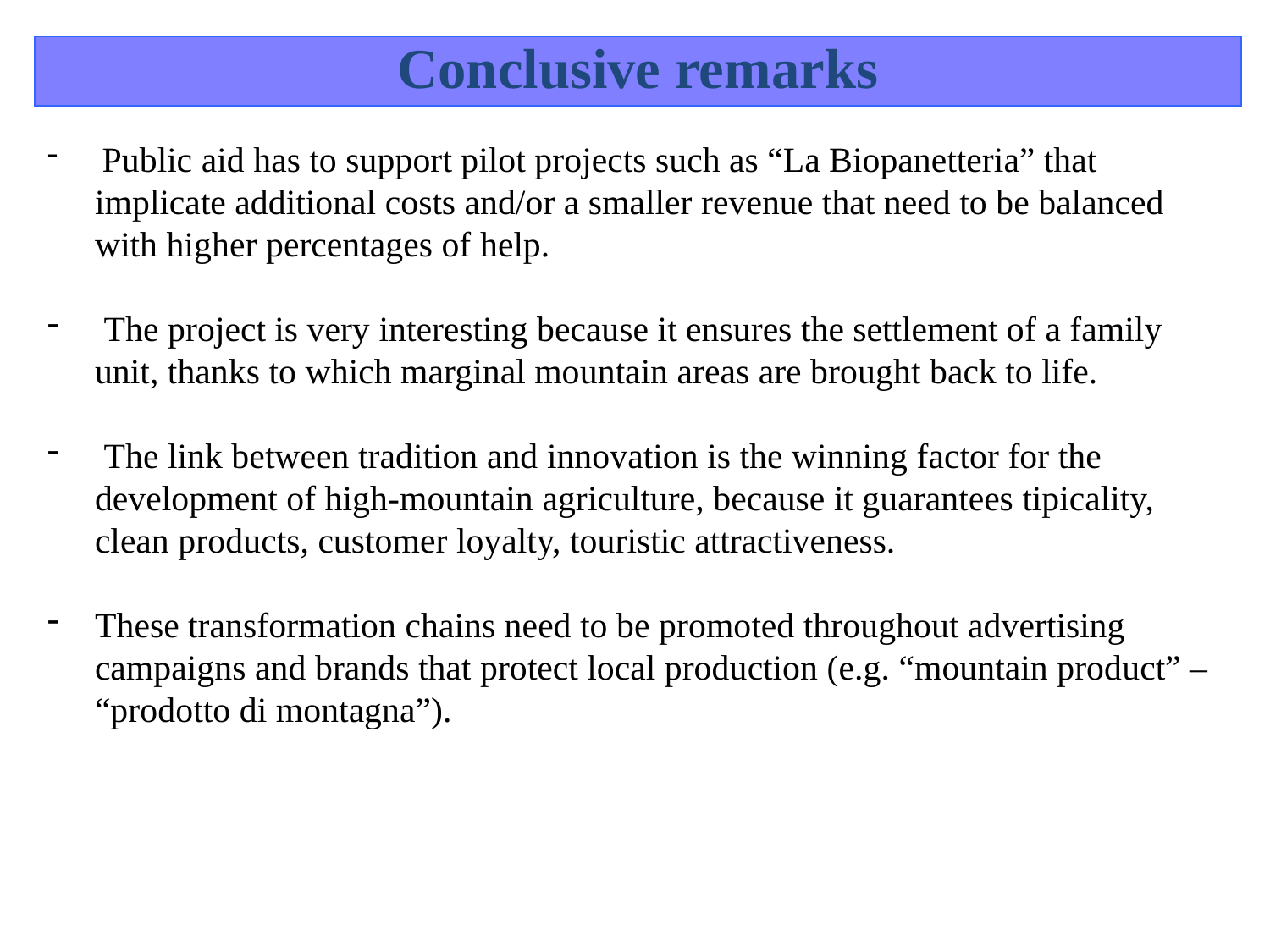

Conclusive remarks
 Public aid has to support pilot projects such as “La Biopanetteria” that implicate additional costs and/or a smaller revenue that need to be balanced with higher percentages of help.

 The project is very interesting because it ensures the settlement of a family unit, thanks to which marginal mountain areas are brought back to life.

 The link between tradition and innovation is the winning factor for the development of high-mountain agriculture, because it guarantees tipicality, clean products, customer loyalty, touristic attractiveness.

These transformation chains need to be promoted throughout advertising campaigns and brands that protect local production (e.g. “mountain product” – “prodotto di montagna”).